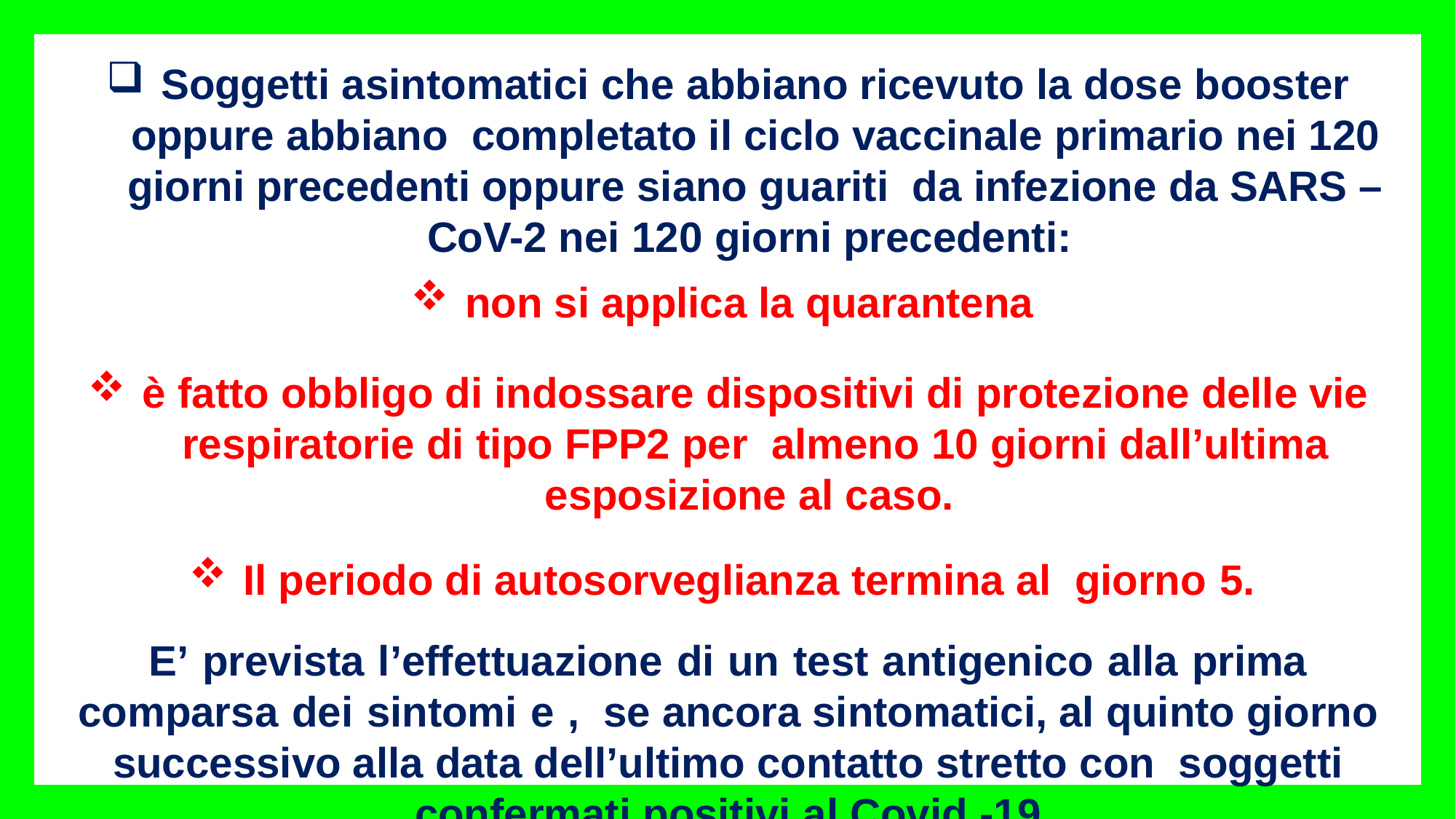

Soggetti asintomatici che abbiano ricevuto la dose booster oppure abbiano  completato il ciclo vaccinale primario nei 120 giorni precedenti oppure siano guariti  da infezione da SARS – CoV-2 nei 120 giorni precedenti:
non si applica la quarantena

è fatto obbligo di indossare dispositivi di protezione delle vie respiratorie di tipo FPP2 per  almeno 10 giorni dall’ultima esposizione al caso.

Il periodo di autosorveglianza termina al  giorno 5.

E’ prevista l’effettuazione di un test antigenico alla prima comparsa dei sintomi e ,  se ancora sintomatici, al quinto giorno successivo alla data dell’ultimo contatto stretto con  soggetti confermati positivi al Covid -19

N.B.: i tamponi di fine quarantena sono gratuiti e devono essere effettuati esclusivamente presso
le Farmacie del territorio, previa presentazione del documento di avvio della misura stessa.